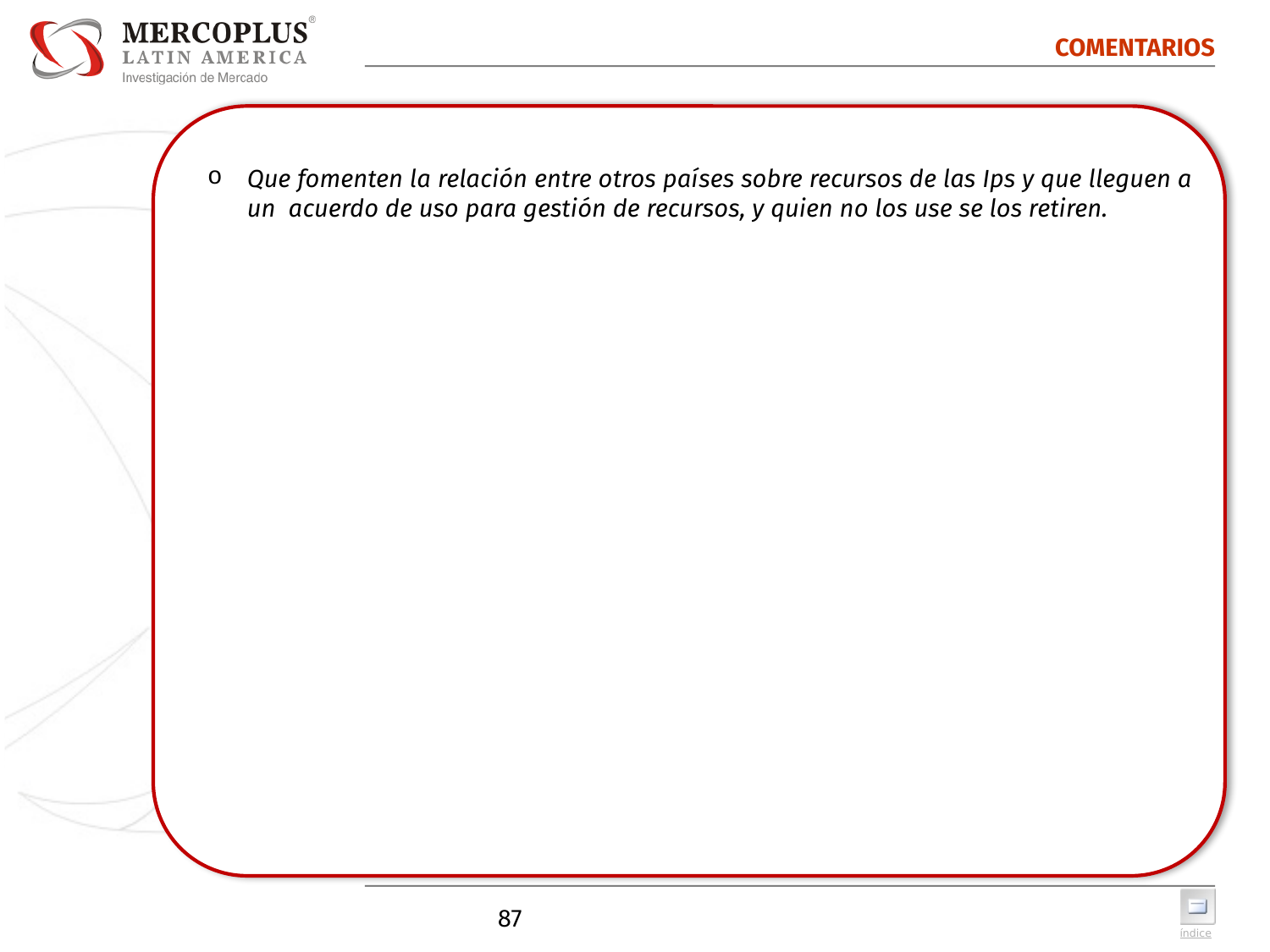

# COMENTARIOS

Que fomenten la relación entre otros paí­ses sobre recursos de las Ips y que lleguen a un  acuerdo de uso para gestión de recursos, y quien no los use se los retiren.
Que incluyan PayPal en sus métodos de pago.
Que las encuestas sean menos tediosas (como ésta). El concepto de ludificación está bueno, pero son demasiadas páginas; luego de responder 5 páginas, la barra de progreso decí­a que avancé un 12%, ahora estoy en la pagina 26 y aún no termino la encuesta.
Que propongan un método de reclamo de los productores de tecnologí­a, para que implementen IPv6 en sus dispositivos.
Que se realicen más talleres técnicos por país, por lo menos una vez por año para cada país.
Que siga trabajando de manera abnegada, con alta motivación en su personal , que denota un sentido de pertenencia muy fuerte en sus especialistas y recursos humanos de manera general.
Que sigan trabajando de la misma manera.
Que sigan trabajando muy bien como hasta ahora, uniendo a nuestros países para una internet para todos.
Respecto a los temas de seguridad y manejo de la numeración IP, ya que se quisiera un lineamiento de parte del Ministerio en relación así las contribuciones a realizar se mantienen en el ámbito netamente técnico o si es posible hacer contribuciones desde el punto de vista de propuestas polí­ticas para el manejo de este tipo de numeración IP.
87